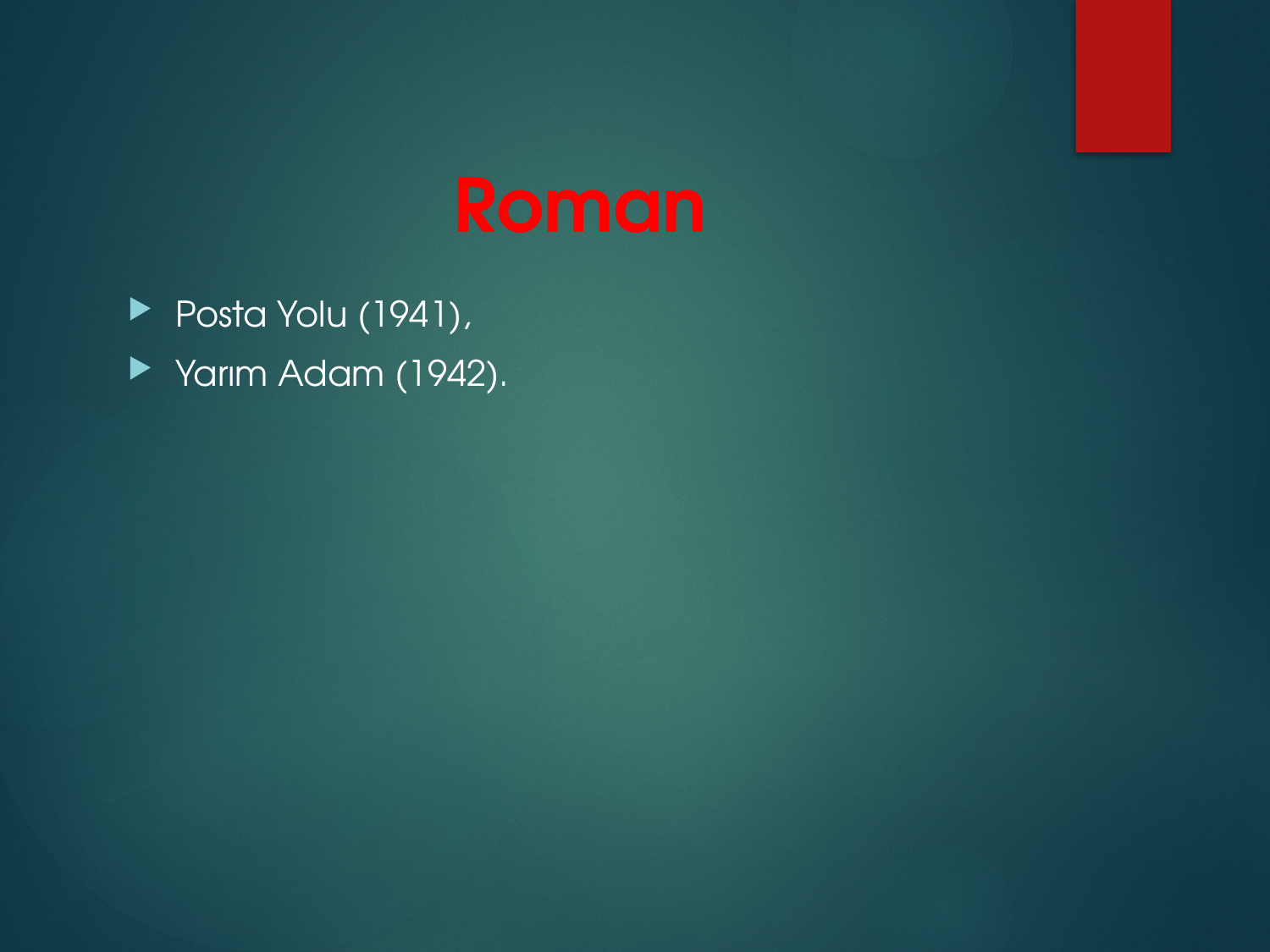

# Roman
Posta Yolu (1941),
Yarım Adam (1942).